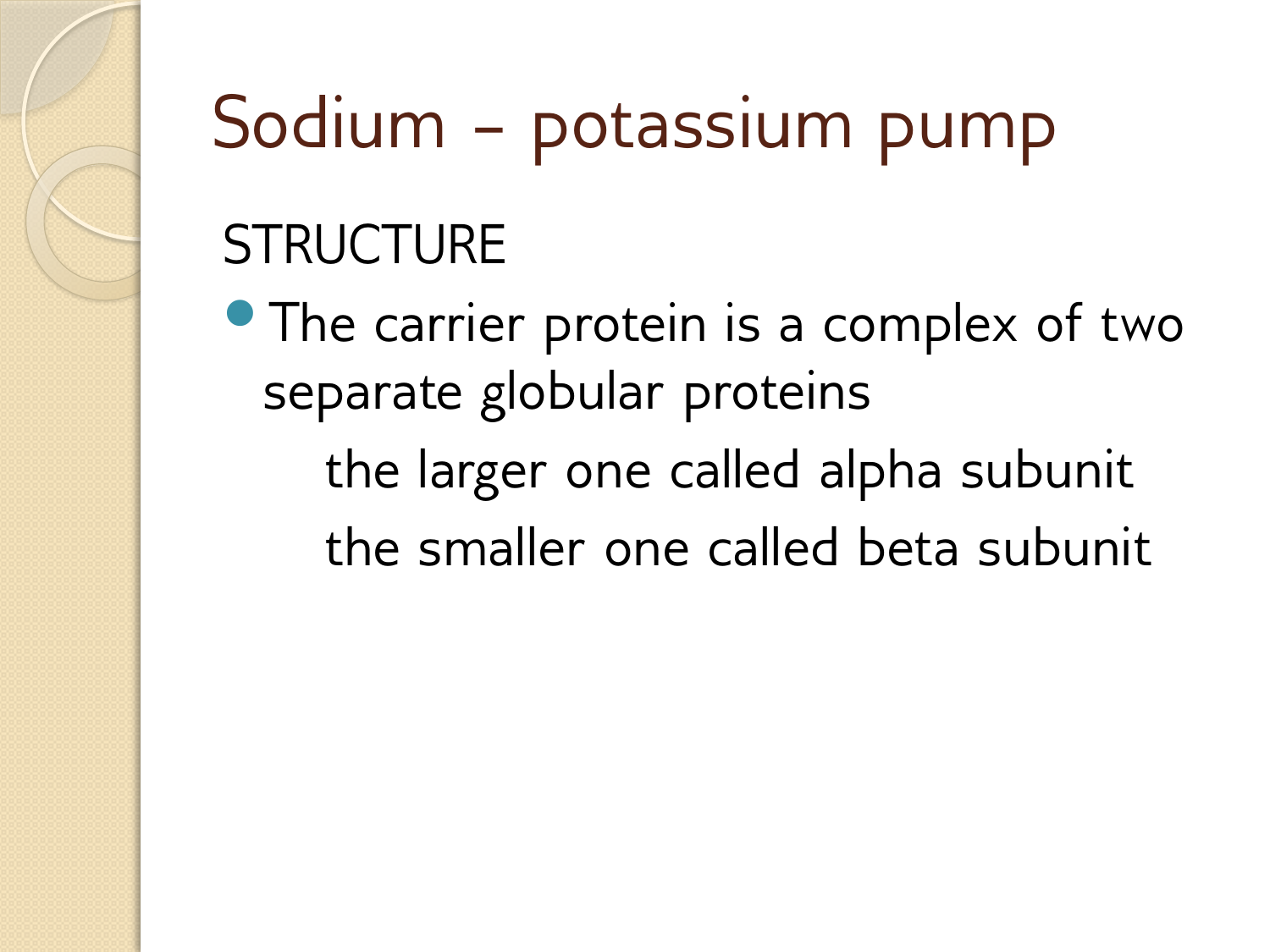

# Sodium – potassium pump
STRUCTURE
The carrier protein is a complex of two separate globular proteins
      the larger one called alpha subunit
      the smaller one called beta subunit